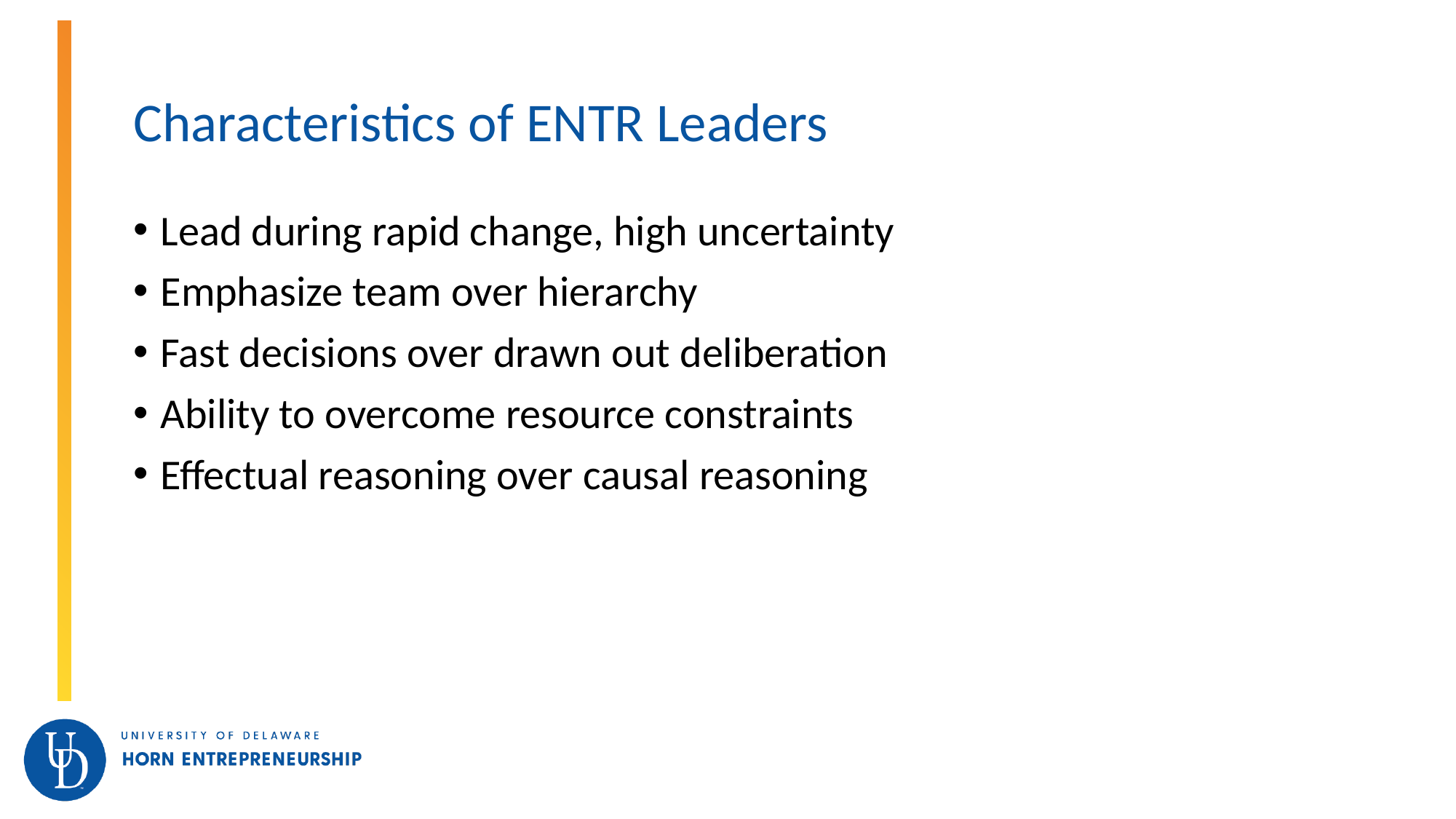

# Characteristics of ENTR Leaders
Lead during rapid change, high uncertainty
Emphasize team over hierarchy
Fast decisions over drawn out deliberation
Ability to overcome resource constraints
Effectual reasoning over causal reasoning